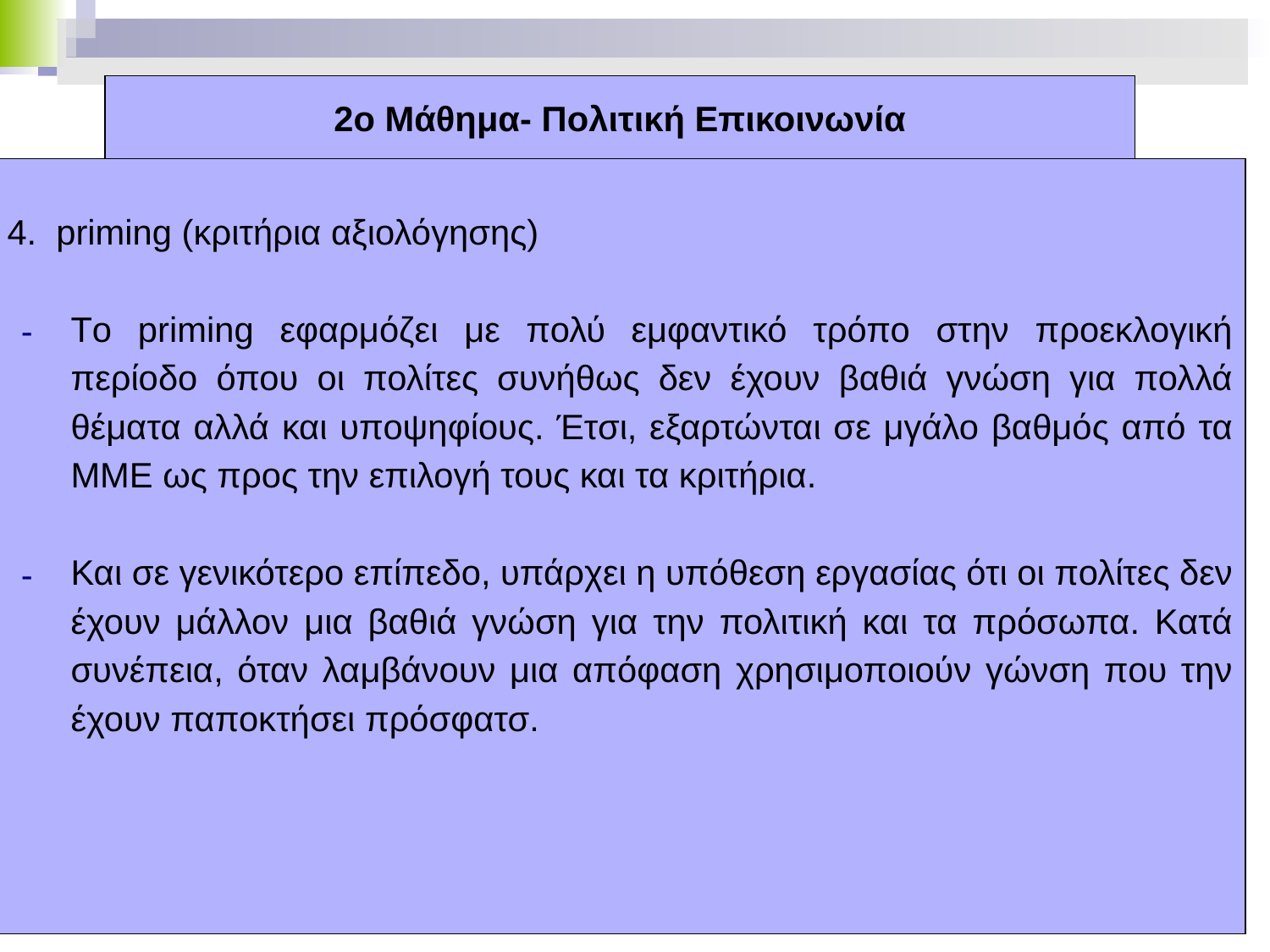

# 2ο Μάθημα- Πολιτική Επικοινωνία

4.  priming (κριτήρια αξιολόγησης)

Tο priming εφαρμόζει με πολύ εμφαντικό τρόπο στην προεκλογική περίοδο όπου οι πολίτες συνήθως δεν έχουν βαθιά γνώση για πολλά θέματα αλλά και υποψηφίους. Έτσι, εξαρτώνται σε μγάλο βαθμός από τα ΜΜΕ ως προς την επιλογή τους και τα κριτήρια.

Και σε γενικότερο επίπεδο, υπάρχει η υπόθεση εργασίας ότι οι πολίτες δεν έχουν μάλλον μια βαθιά γνώση για την πολιτική και τα πρόσωπα. Κατά συνέπεια, όταν λαμβάνουν μια απόφαση χρησιμοποιούν γώνση που την έχουν παποκτήσει πρόσφατσ.